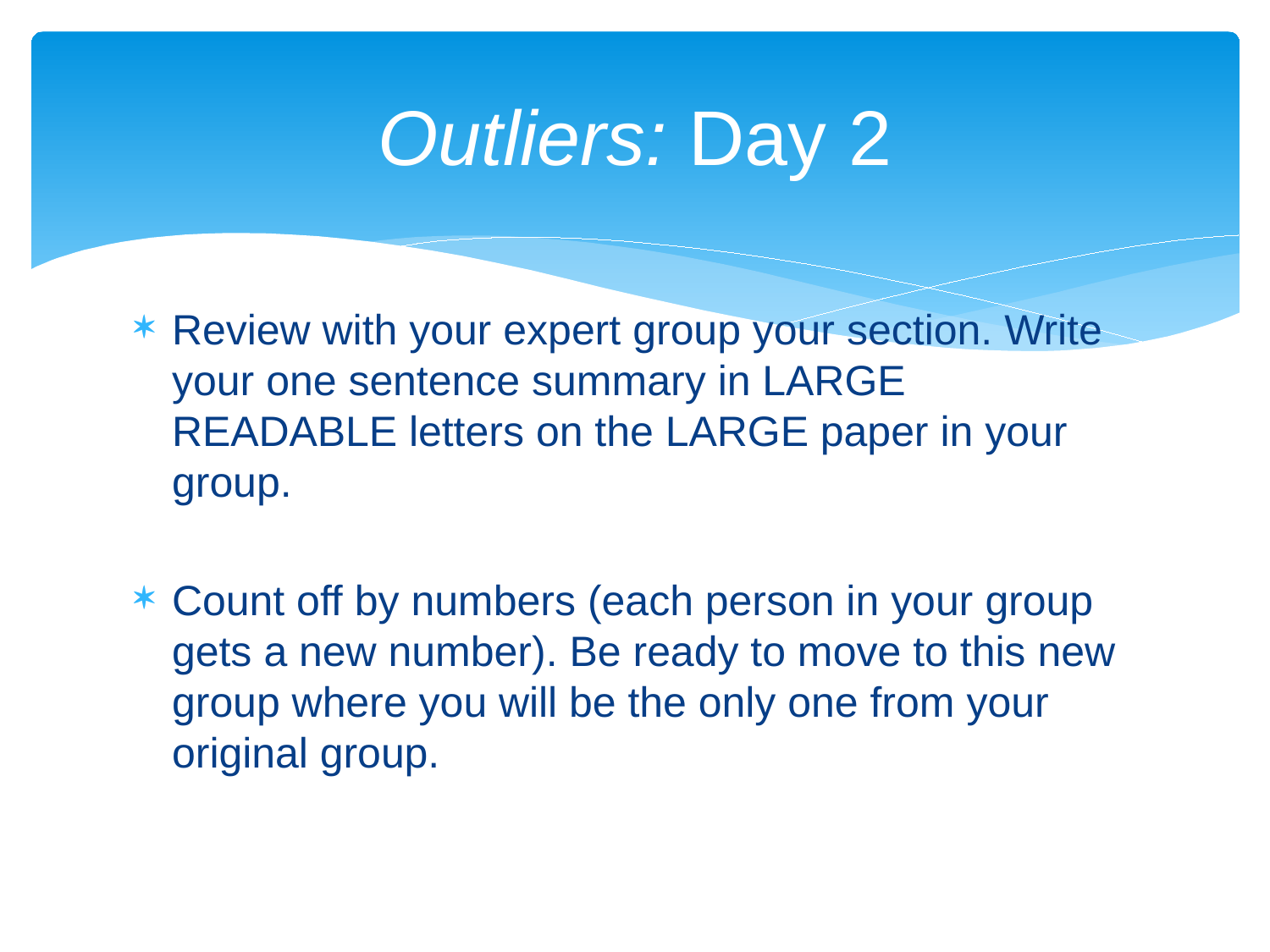

# Outliers: Day 2
Review with your expert group your section. Write your one sentence summary in LARGE READABLE letters on the LARGE paper in your group.

Count off by numbers (each person in your group gets a new number). Be ready to move to this new group where you will be the only one from your original group.